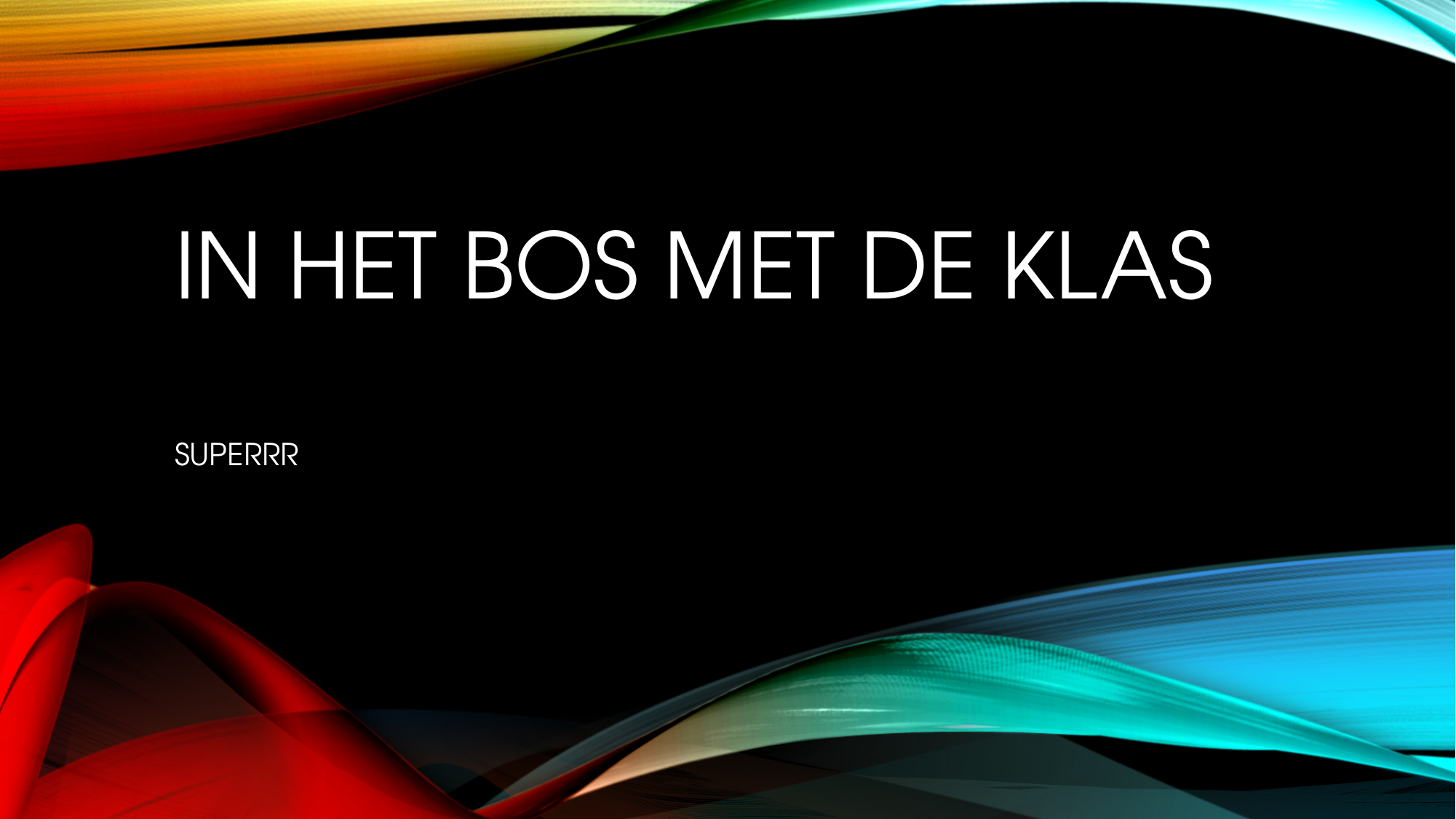

# IN HET BOS MET DE KLAS
SUPERRR